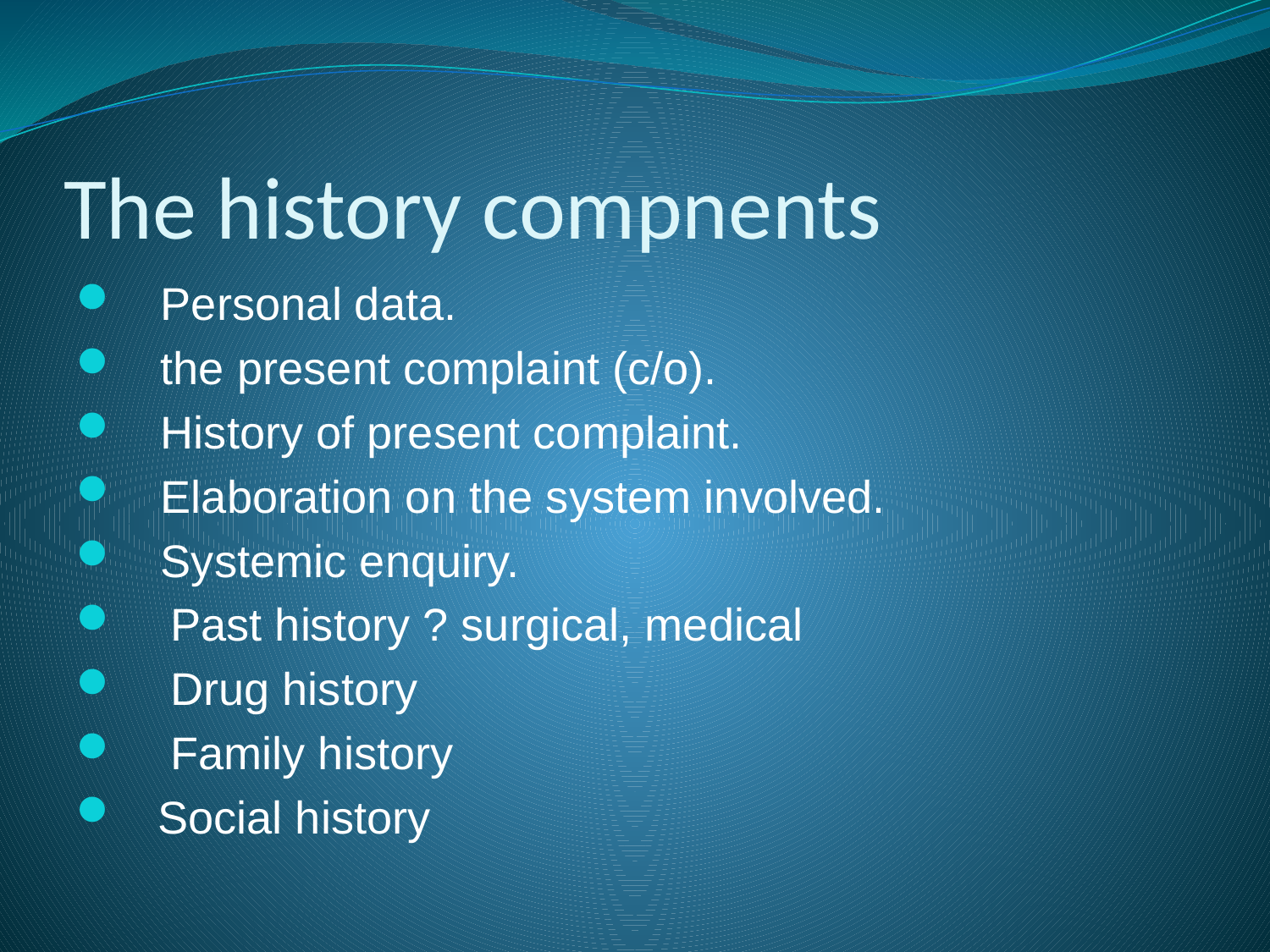

# The history compnents
Personal data.
the present complaint (c/o).
History of present complaint.
Elaboration on the system involved.
Systemic enquiry.
    Past history ? surgical, medical
    Drug history
    Family history
   Social history